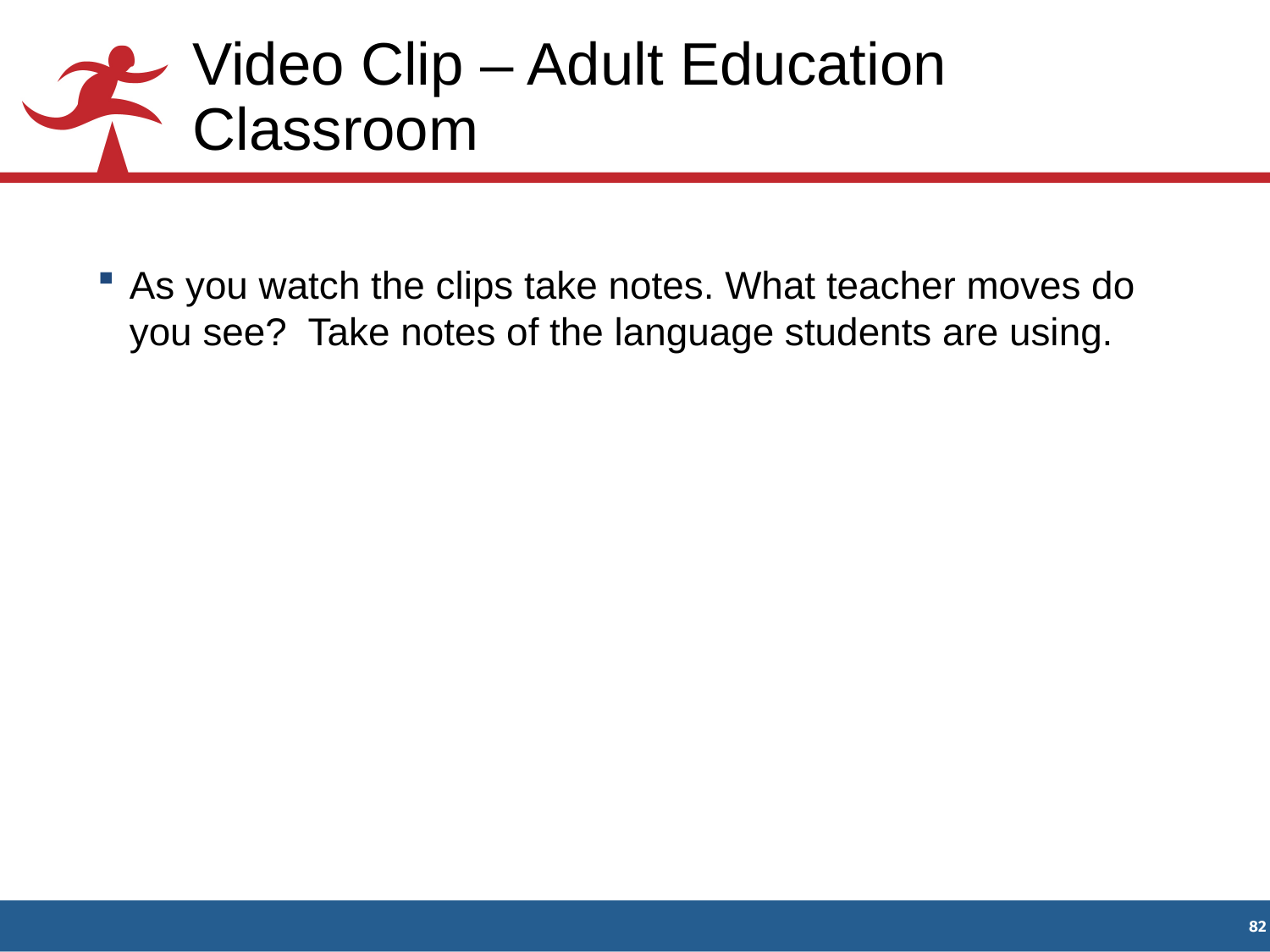

# Video Clip – Adult Education Classroom
As you watch the clips take notes. What teacher moves do you see?  Take notes of the language students are using.